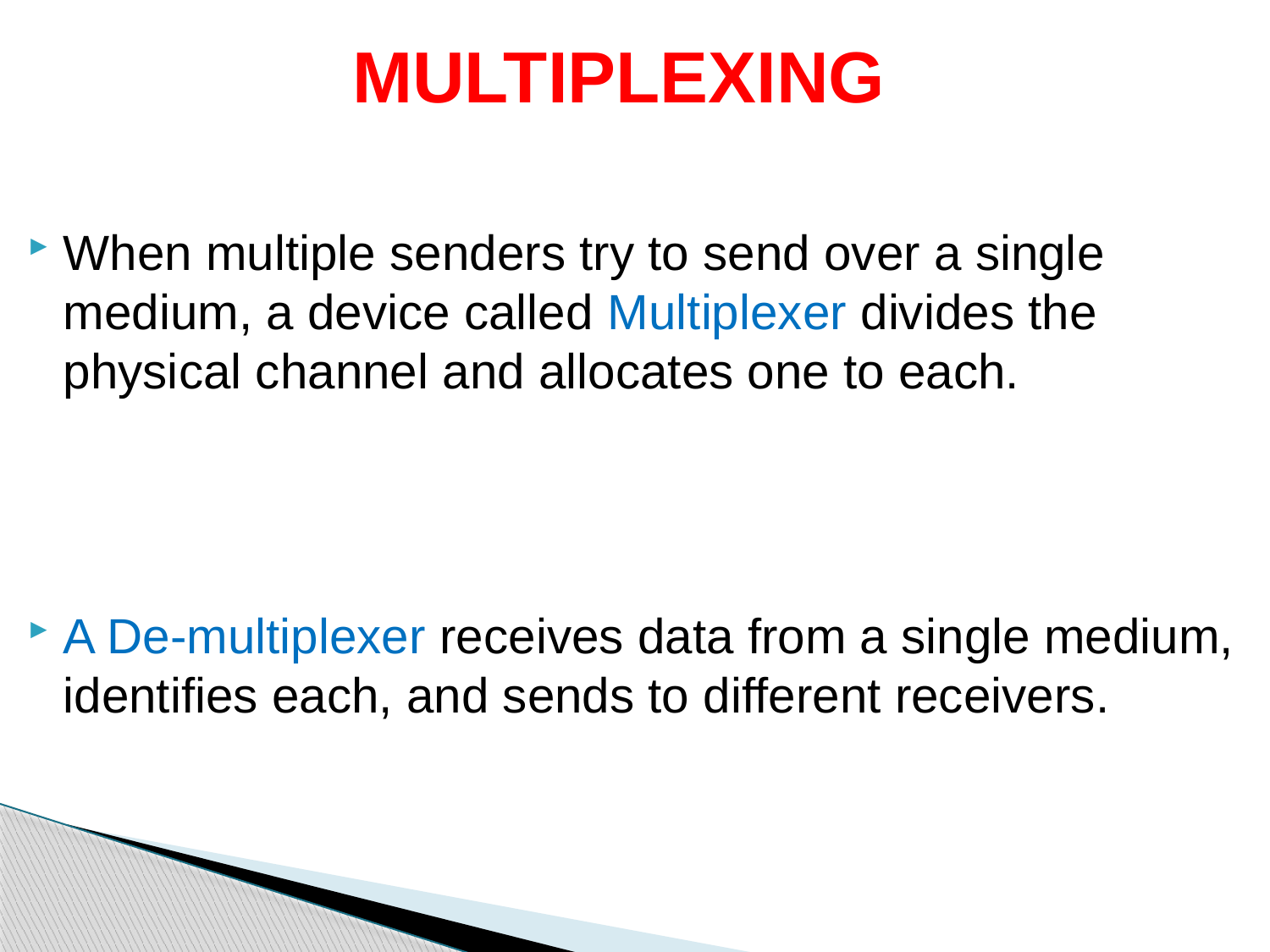

# MULTIPLEXING

When multiple senders try to send over a single medium, a device called Multiplexer divides the physical channel and allocates one to each.

A De-multiplexer receives data from a single medium, identifies each, and sends to different receivers.